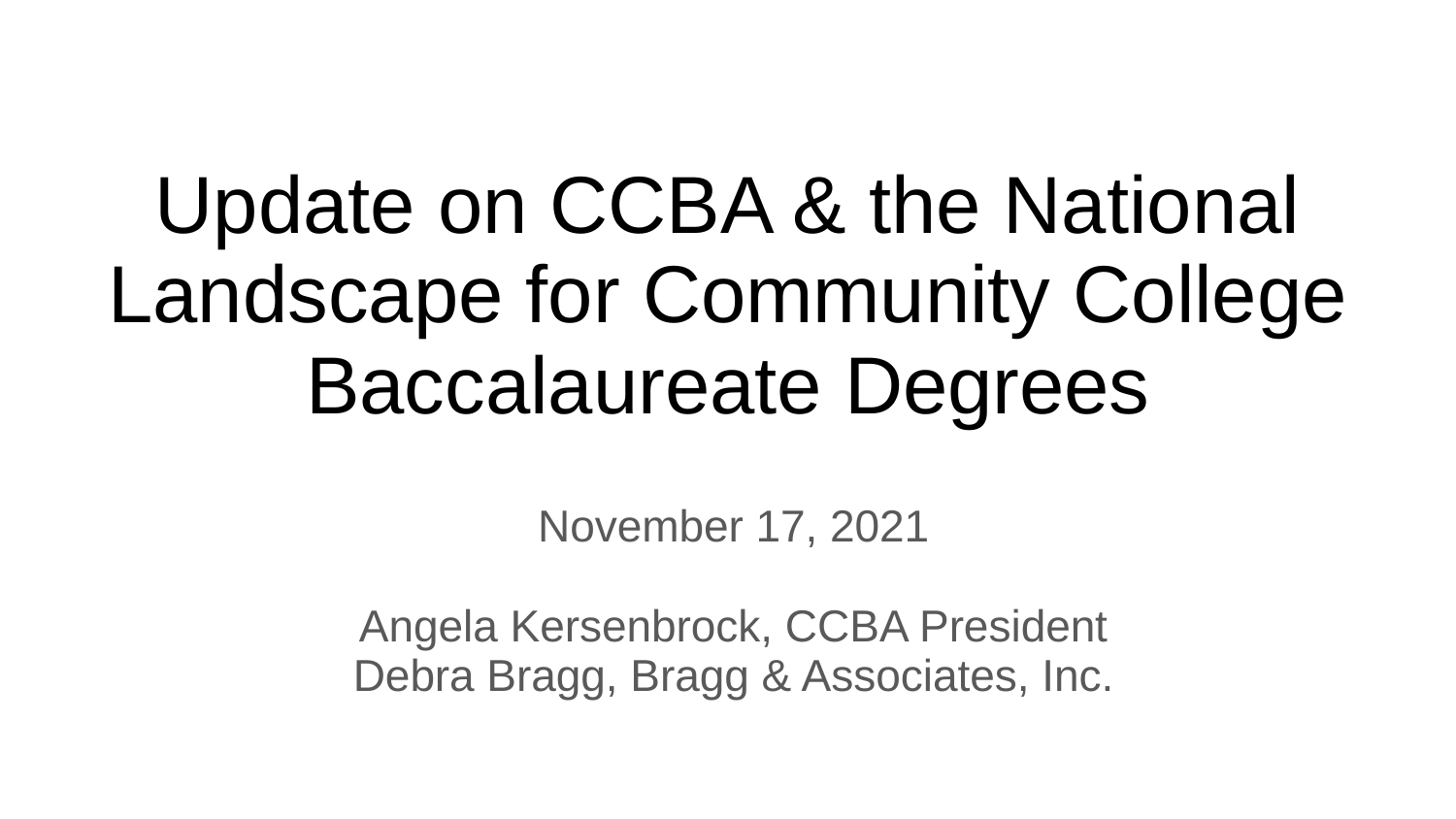

# Update on CCBA & the National Landscape for Community College Baccalaureate Degrees
November 17, 2021

Angela Kersenbrock, CCBA President
Debra Bragg, Bragg & Associates, Inc.